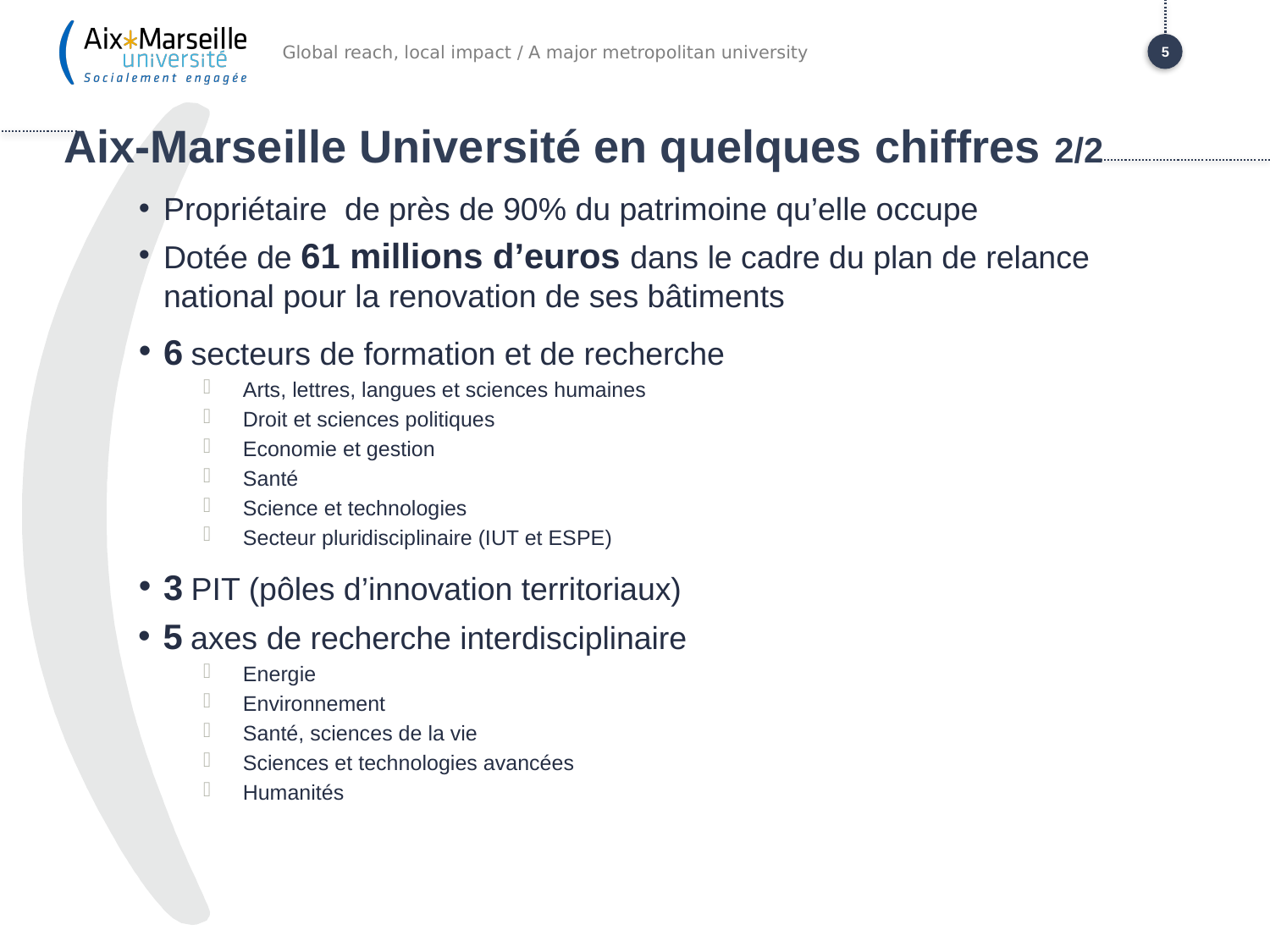

Global reach, local impact / A major metropolitan university
5
# Aix-Marseille Université en quelques chiffres 2/2
Propriétaire  de près de 90% du patrimoine qu’elle occupe
Dotée de 61 millions d’euros dans le cadre du plan de relance national pour la renovation de ses bâtiments
6 secteurs de formation et de recherche
Arts, lettres, langues et sciences humaines
Droit et sciences politiques
Economie et gestion
Santé
Science et technologies
Secteur pluridisciplinaire (IUT et ESPE)
3 PIT (pôles d’innovation territoriaux)
5 axes de recherche interdisciplinaire
Energie
Environnement
Santé, sciences de la vie
Sciences et technologies avancées
Humanités